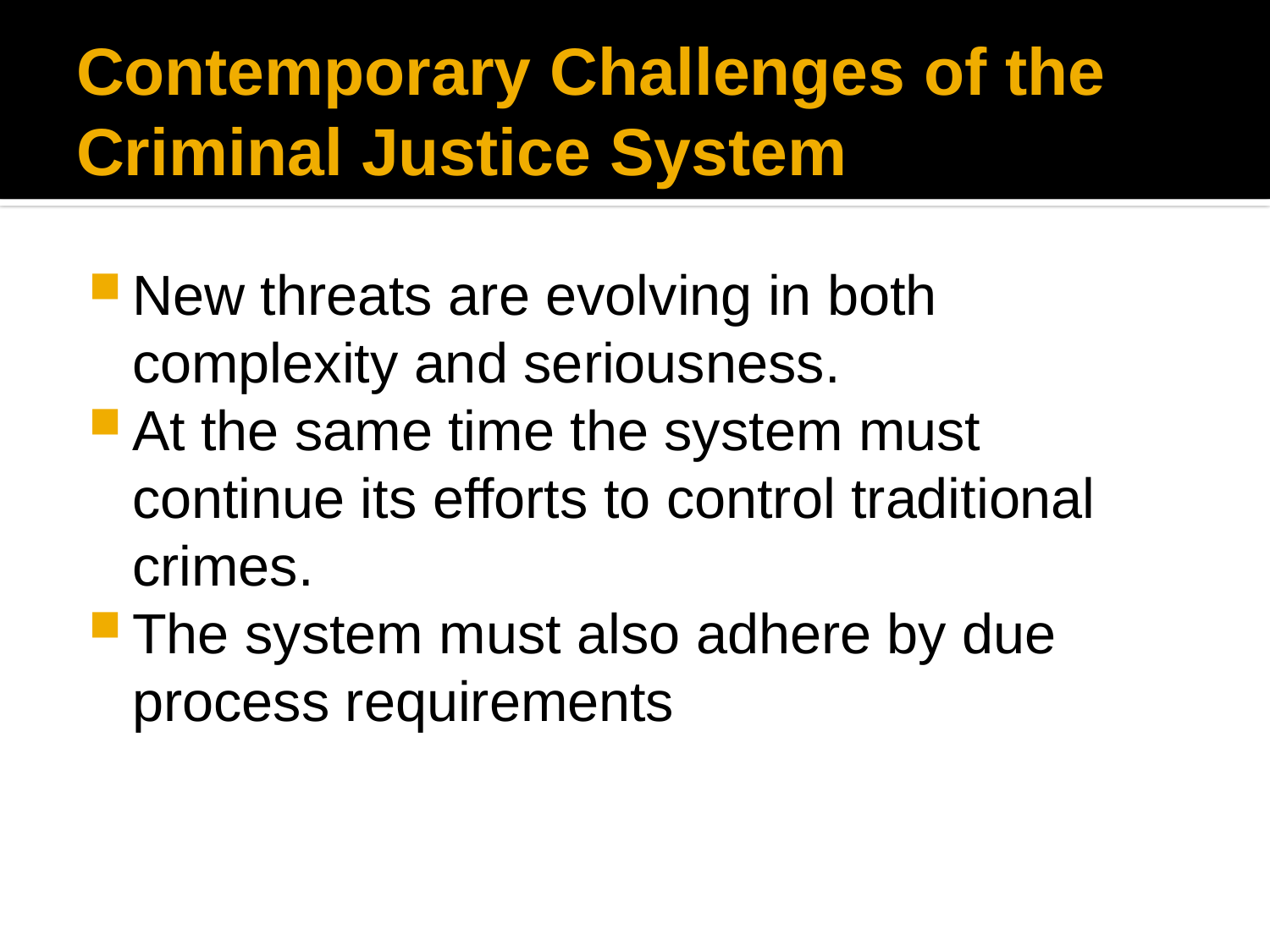

# Contemporary Challenges of the Criminal Justice System
New threats are evolving in both complexity and seriousness.
At the same time the system must continue its efforts to control traditional crimes.
The system must also adhere by due process requirements